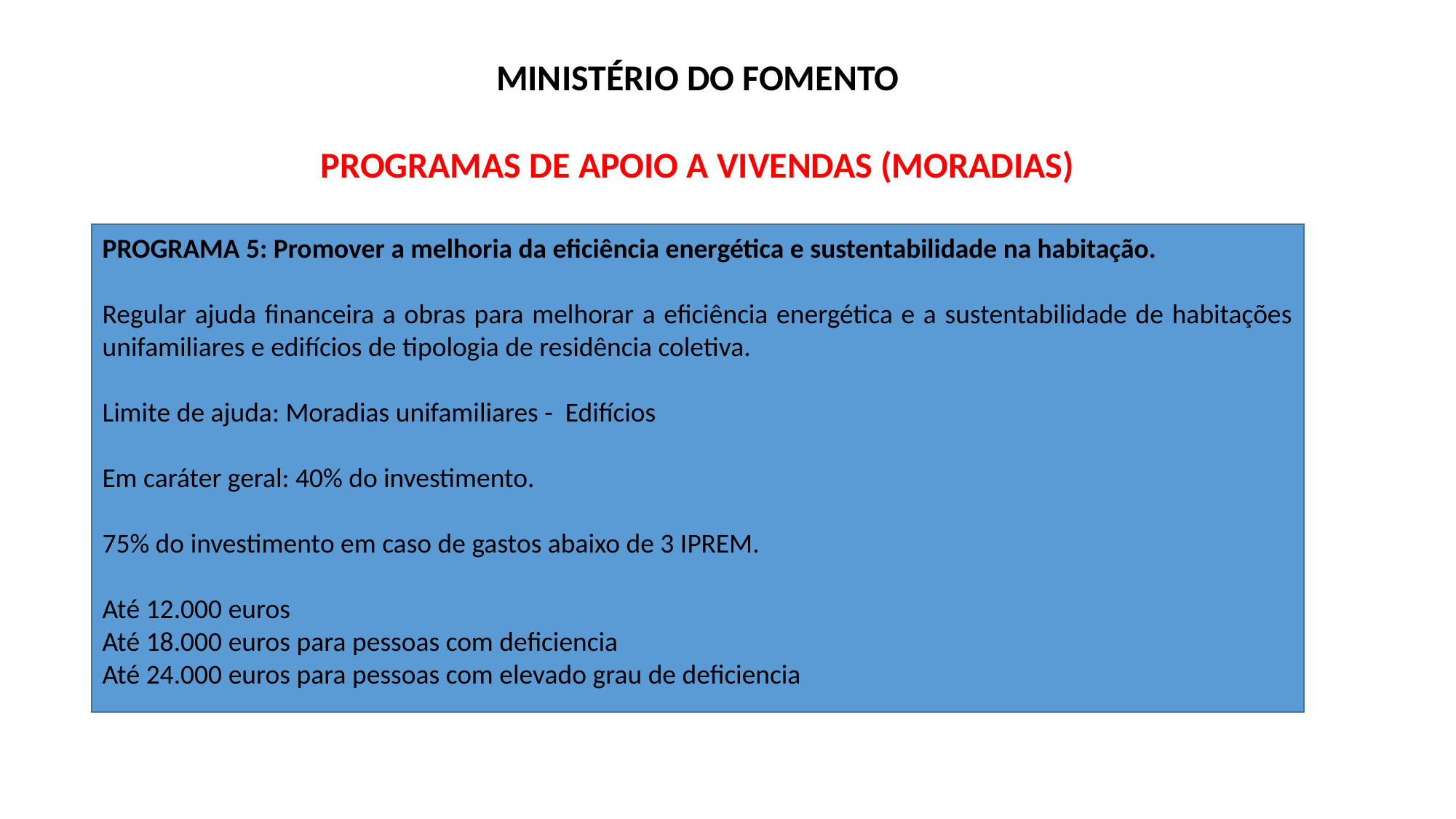

MINISTÉRIO DO FOMENTO

PROGRAMAS DE APOIO A VIVENDAS (MORADIAS)

PROGRAMA 5: Promover a melhoria da eficiência energética e sustentabilidade na habitação.

Regular ajuda financeira a obras para melhorar a eficiência energética e a sustentabilidade de habitações unifamiliares e edifícios de tipologia de residência coletiva.

Limite de ajuda: Moradias unifamiliares -  Edifícios

Em caráter geral: 40% do investimento.

75% do investimento em caso de gastos abaixo de 3 IPREM.

Até 12.000 euros
Até 18.000 euros para pessoas com deficiencia
Até 24.000 euros para pessoas com elevado grau de deficiencia